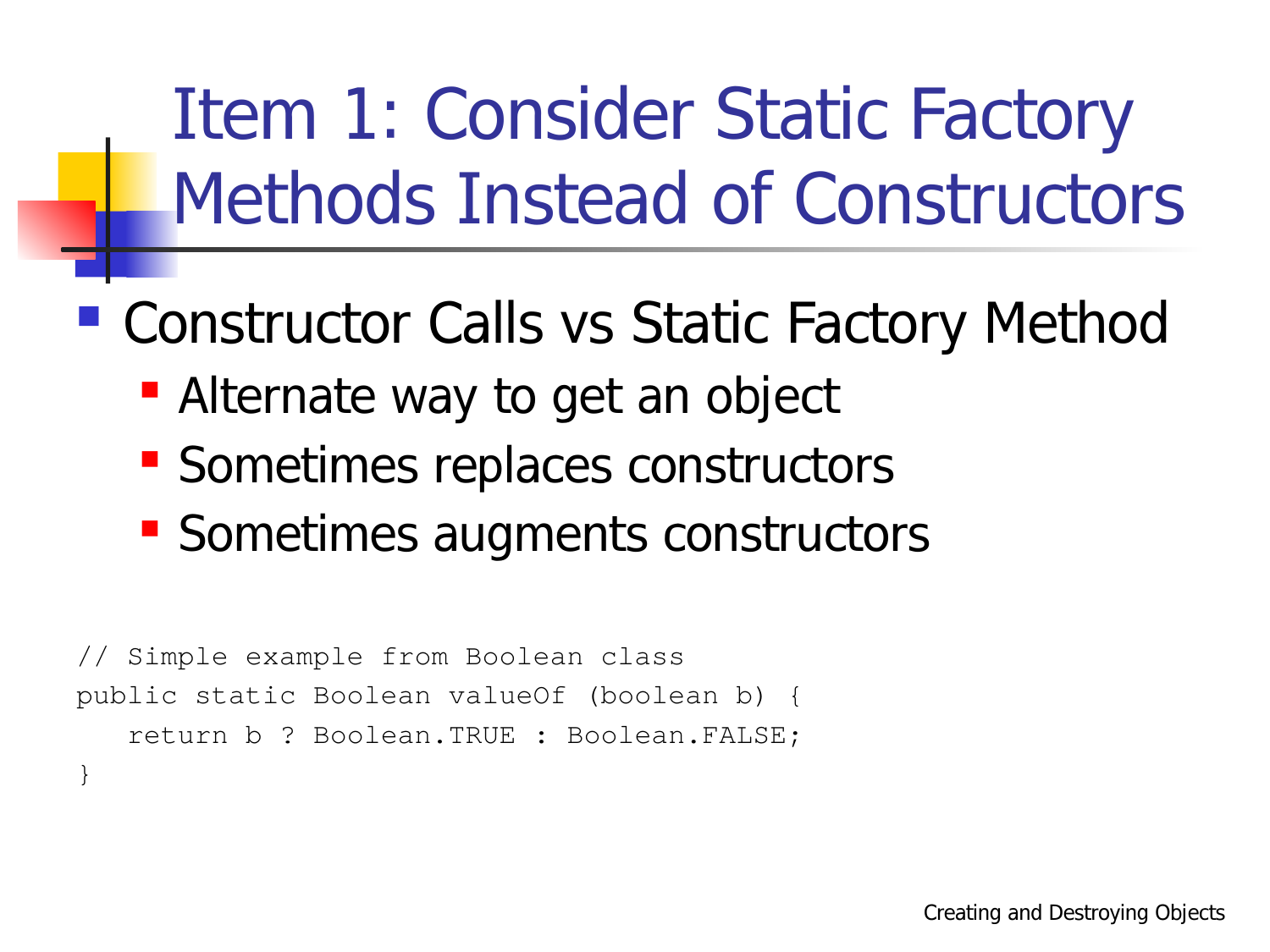

# Item 1: Consider Static Factory Methods Instead of Constructors
Constructor Calls vs Static Factory Method
Alternate way to get an object
Sometimes replaces constructors
Sometimes augments constructors

// Simple example from Boolean class
public static Boolean valueOf (boolean b) {
   return b ? Boolean.TRUE : Boolean.FALSE;
}